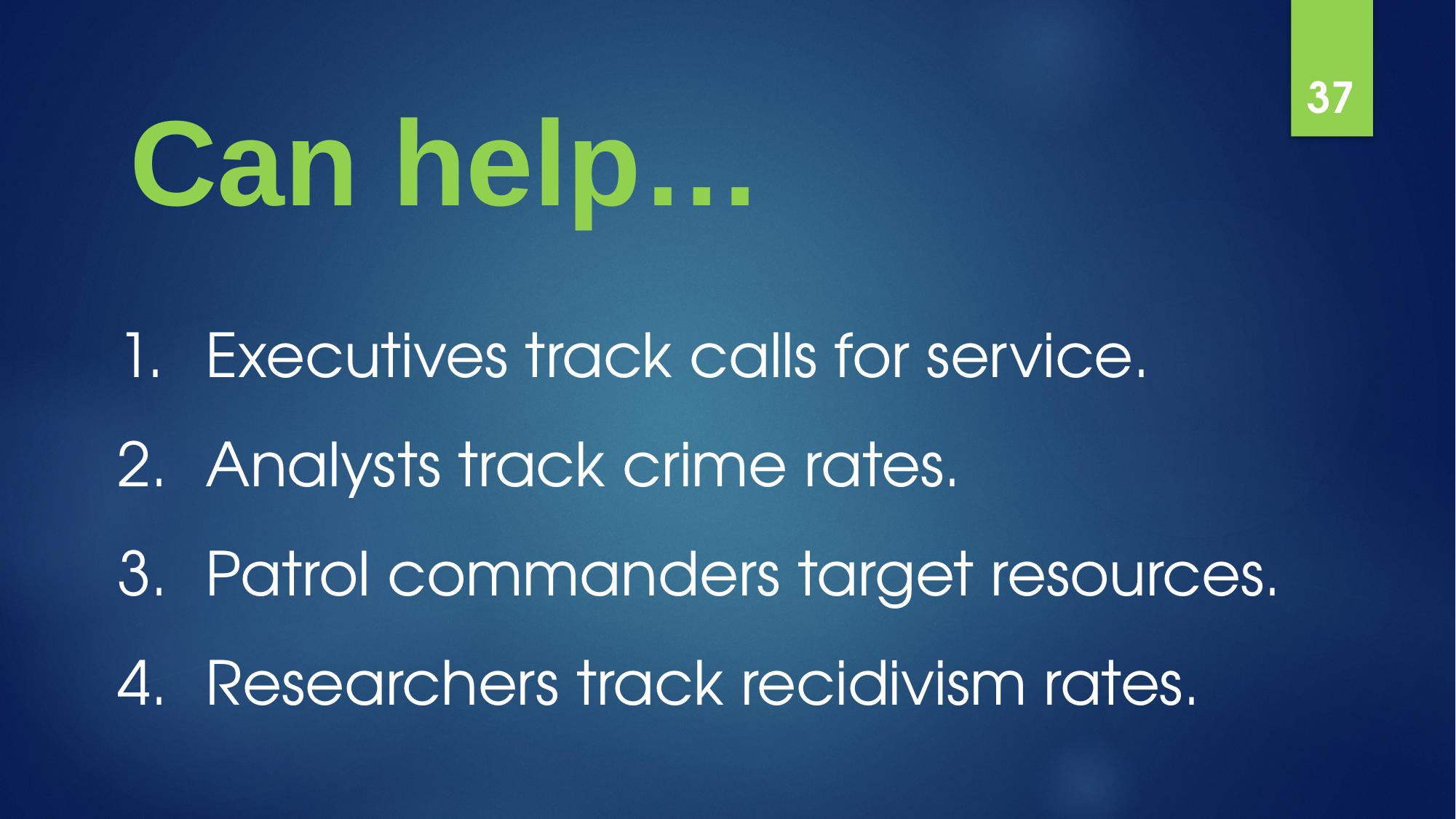

37
# Can help…
Executives track calls for service.
Analysts track crime rates.
Patrol commanders target resources.
Researchers track recidivism rates.